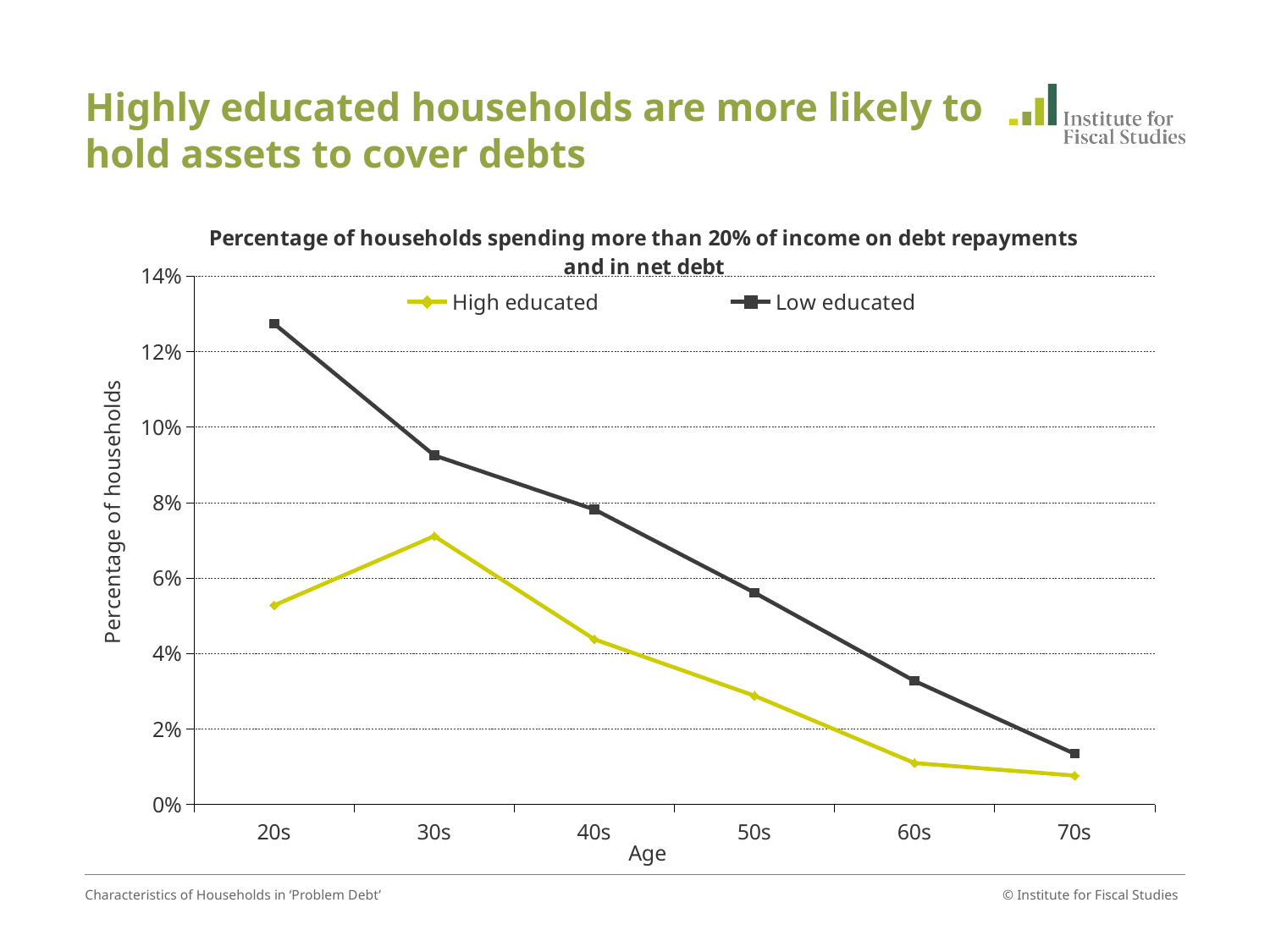

# Highly educated households are more likely to hold assets to cover debts

### Chart: Percentage of households spending more than 20% of income on debt repayments and in net debt

| Category |  |  |
|---|---|---|
| 20s | 0.052785925567150095 | 0.12738853693008387 |
| 30s | 0.07112253457307821 | 0.09249743074178694 |
| 40s | 0.043773584067821524 | 0.07817725837230681 |
| 50s | 0.028830312192440064 | 0.056149732321500785 |
| 60s | 0.010980966500937902 | 0.032729975879192415 |
| 70s | 0.0076628350652754255 | 0.0134332217276096 |
Characteristics of Households in ‘Problem Debt’
© Institute for Fiscal Studies